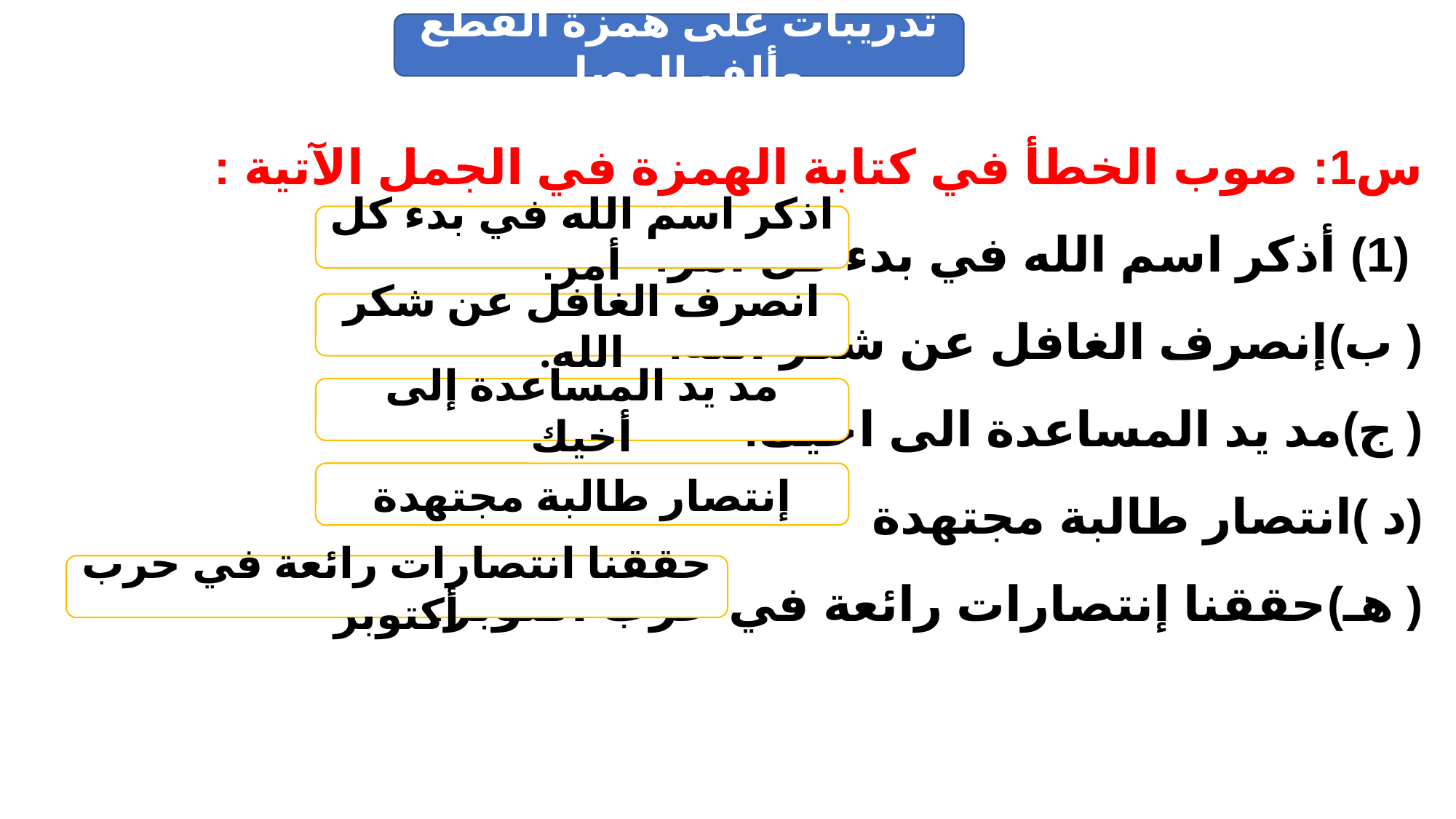

تدريبات على همزة القطع وألف الوصل
س1: صوب الخطأ في كتابة الهمزة في الجمل الآتية :
 (1) أذكر اسم الله في بدء كل امر.
( ب)إنصرف الغافل عن شكر الله.
( ج)مد يد المساعدة الى اخيك.
(د )انتصار طالبة مجتهدة
( هـ)حققنا إنتصارات رائعة في حرب اكتوبر.
اذكر اسم الله في بدء كل أمر.
انصرف الغافل عن شكر الله.
مد يد المساعدة إلى أخيك
إنتصار طالبة مجتهدة
حققنا انتصارات رائعة في حرب أكتوبر